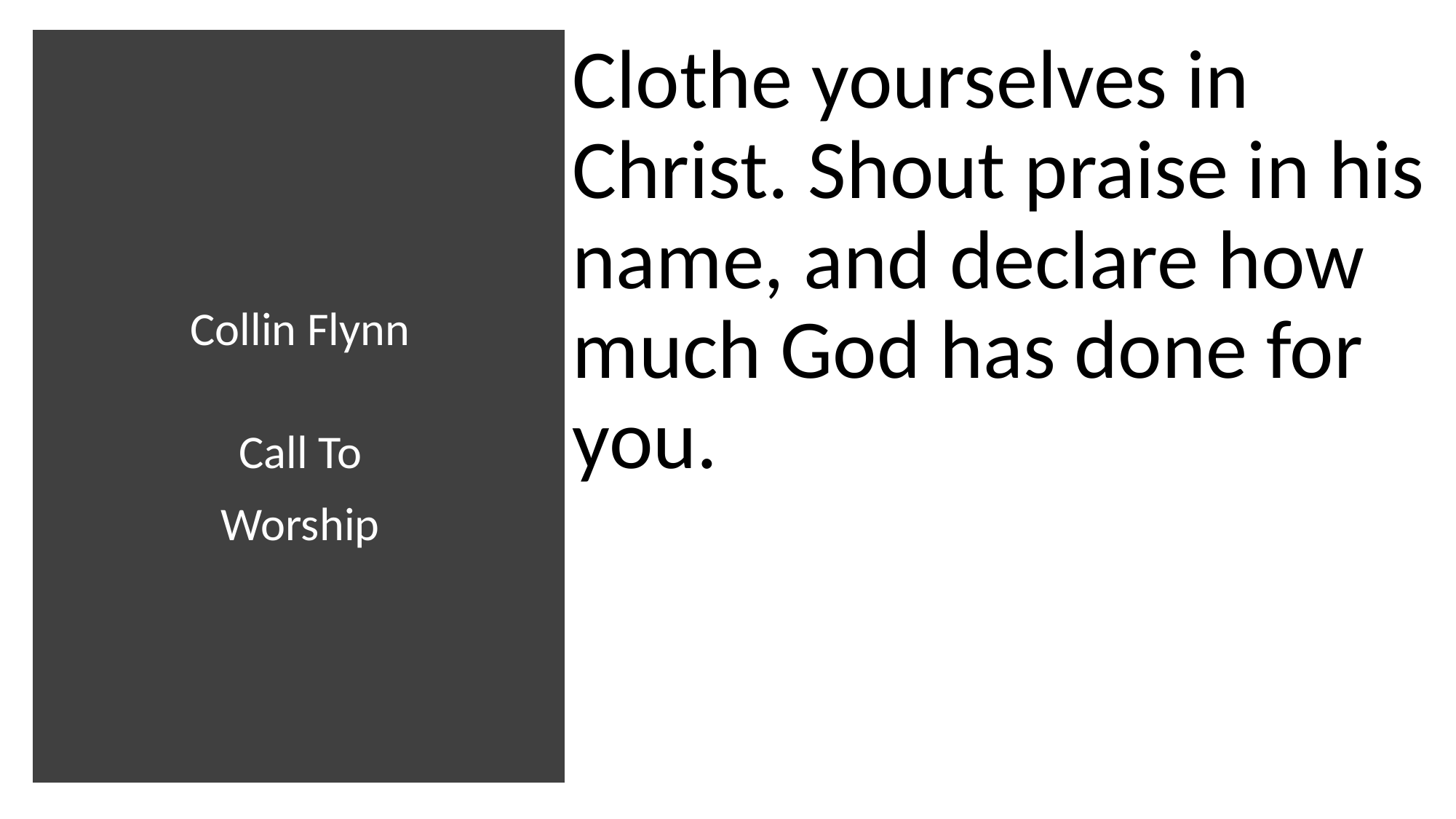

Clothe yourselves in Christ. Shout praise in his name, and declare how much God has done for you.
# Collin Flynn Call To Worship